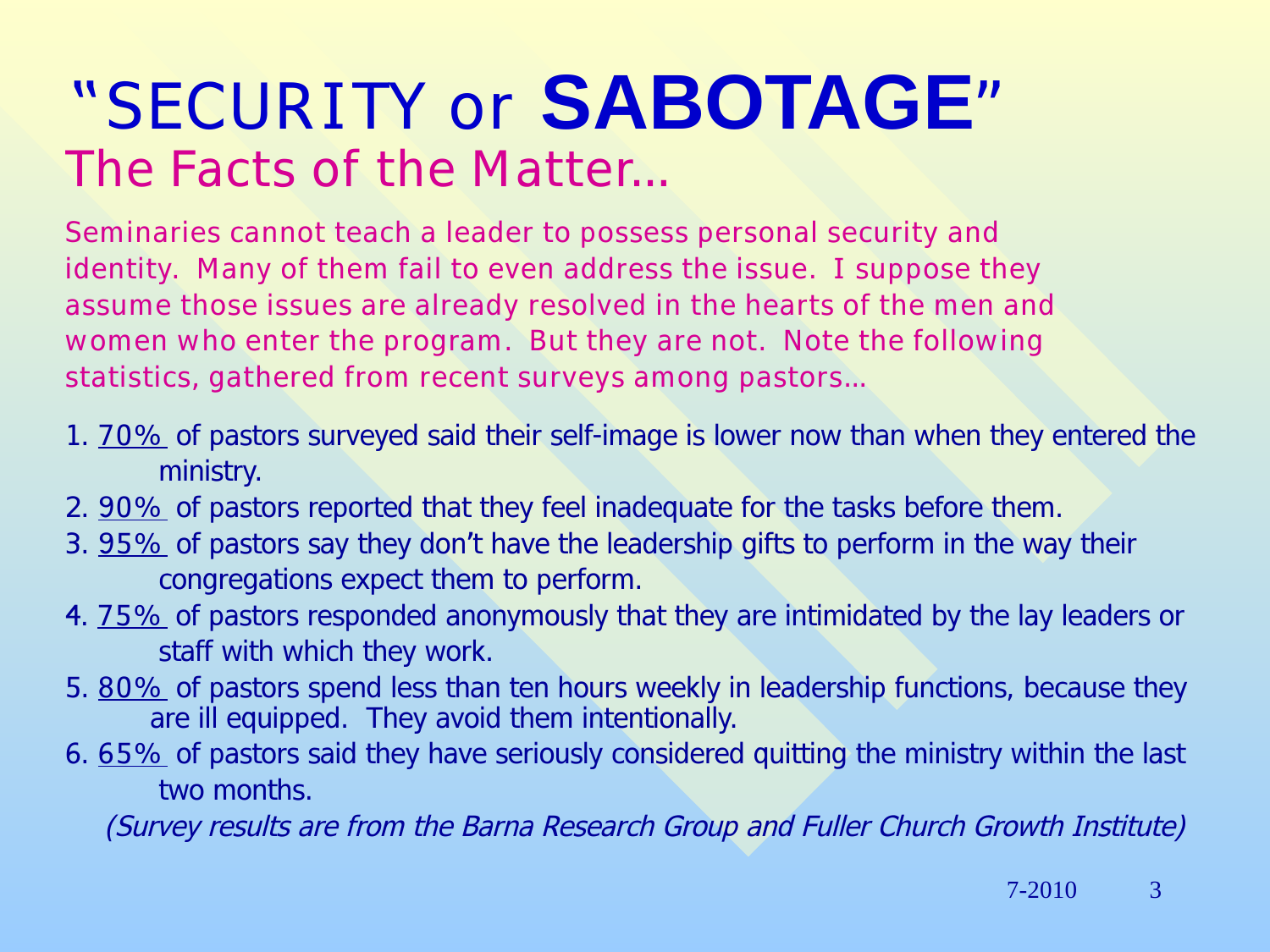

# “SECURITY or SABOTAGE”
The Facts of the Matter…

Seminaries cannot teach a leader to possess personal security and
identity.  Many of them fail to even address the issue.  I suppose they
assume those issues are already resolved in the hearts of the men and
women who enter the program.  But they are not.  Note the following
statistics, gathered from recent surveys among pastors…

1. 70% of pastors surveyed said their self-image is lower now than when they entered the
	 ministry.
2. 90% of pastors reported that they feel inadequate for the tasks before them.
3. 95% of pastors say they don’t have the leadership gifts to perform in the way their
	 congregations expect them to perform.
4. 75% of pastors responded anonymously that they are intimidated by the lay leaders or
	 staff with which they work.
5. 80% of pastors spend less than ten hours weekly in leadership functions, because they are ill equipped.  They avoid them intentionally.
6. 65% of pastors said they have seriously considered quitting the ministry within the last
	 two months.
(Survey results are from the Barna Research Group and Fuller Church Growth Institute)

7-2010
3